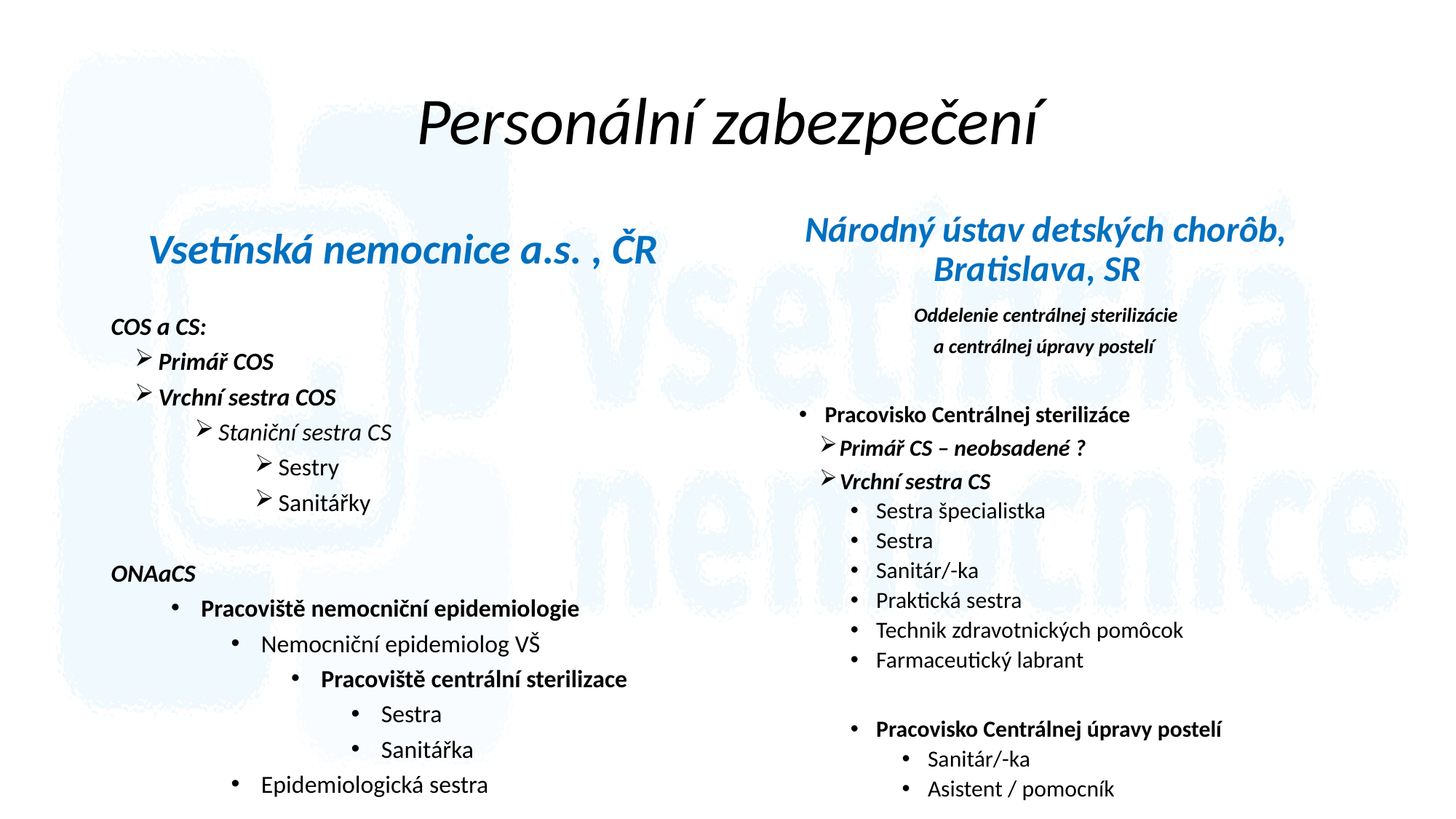

# Personální zabezpečení
Vsetínská nemocnice a.s. , ČR
Národný ústav detských chorôb, Bratislava, SR
COS a CS:
Primář COS
Vrchní sestra COS
Staniční sestra CS
Sestry
Sanitářky

ONAaCS
Pracoviště nemocniční epidemiologie
Nemocniční epidemiolog VŠ
Pracoviště centrální sterilizace
Sestra
Sanitářka
Epidemiologická sestra
Oddelenie centrálnej sterilizácie
a centrálnej úpravy postelí

Pracovisko Centrálnej sterilizáce
Primář CS – neobsadené ?
Vrchní sestra CS
Sestra špecialistka
Sestra
Sanitár/-ka
Praktická sestra
Technik zdravotnických pomôcok
Farmaceutický labrant

Pracovisko Centrálnej úpravy postelí
Sanitár/-ka
Asistent / pomocník